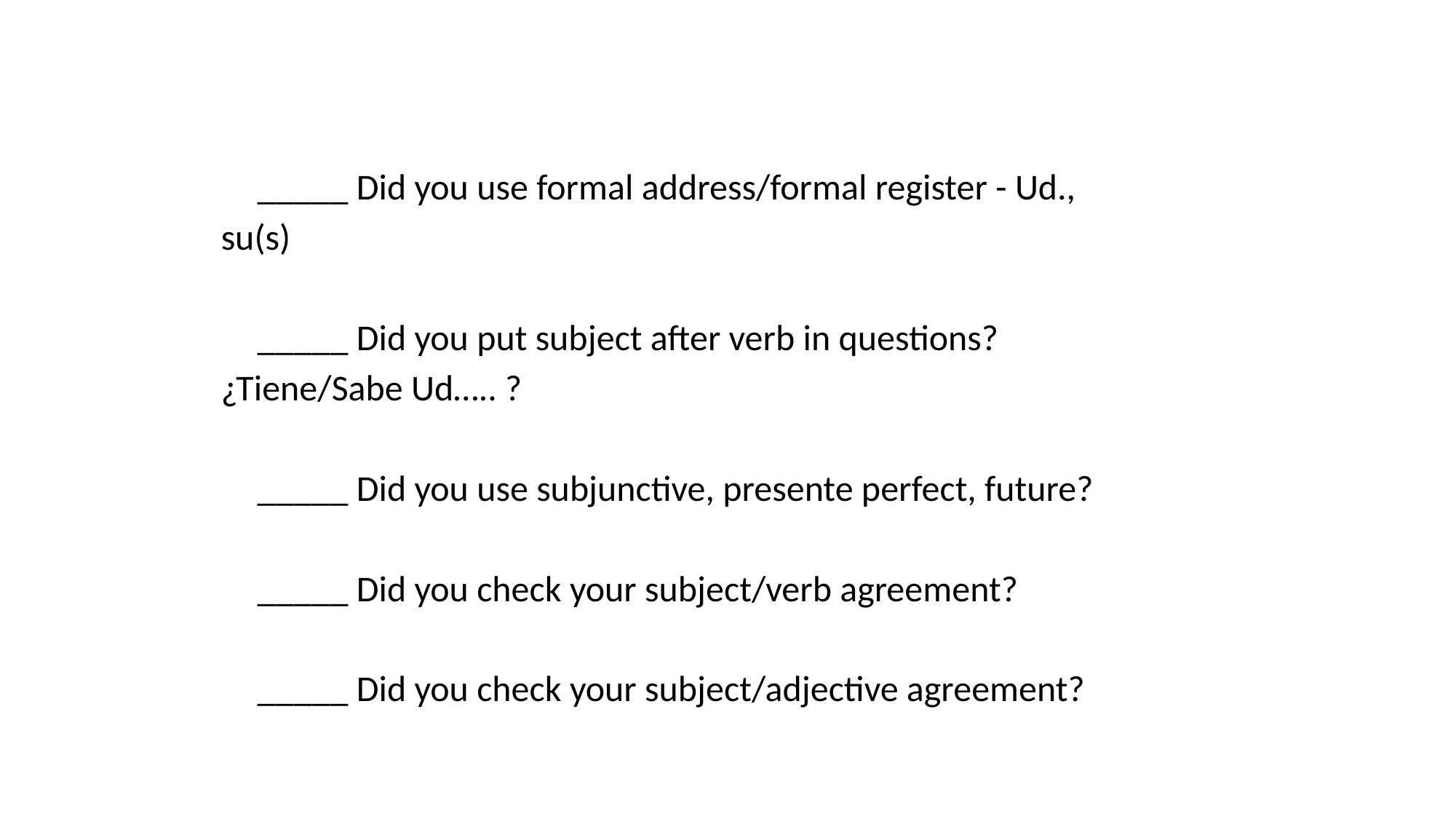

#

_____ Did you use formal address/formal register - Ud., su(s)
_____ Did you put subject after verb in questions?  ¿Tiene/Sabe Ud….. ?
_____ Did you use subjunctive, presente perfect, future?

_____ Did you check your subject/verb agreement?

_____ Did you check your subject/adjective agreement?